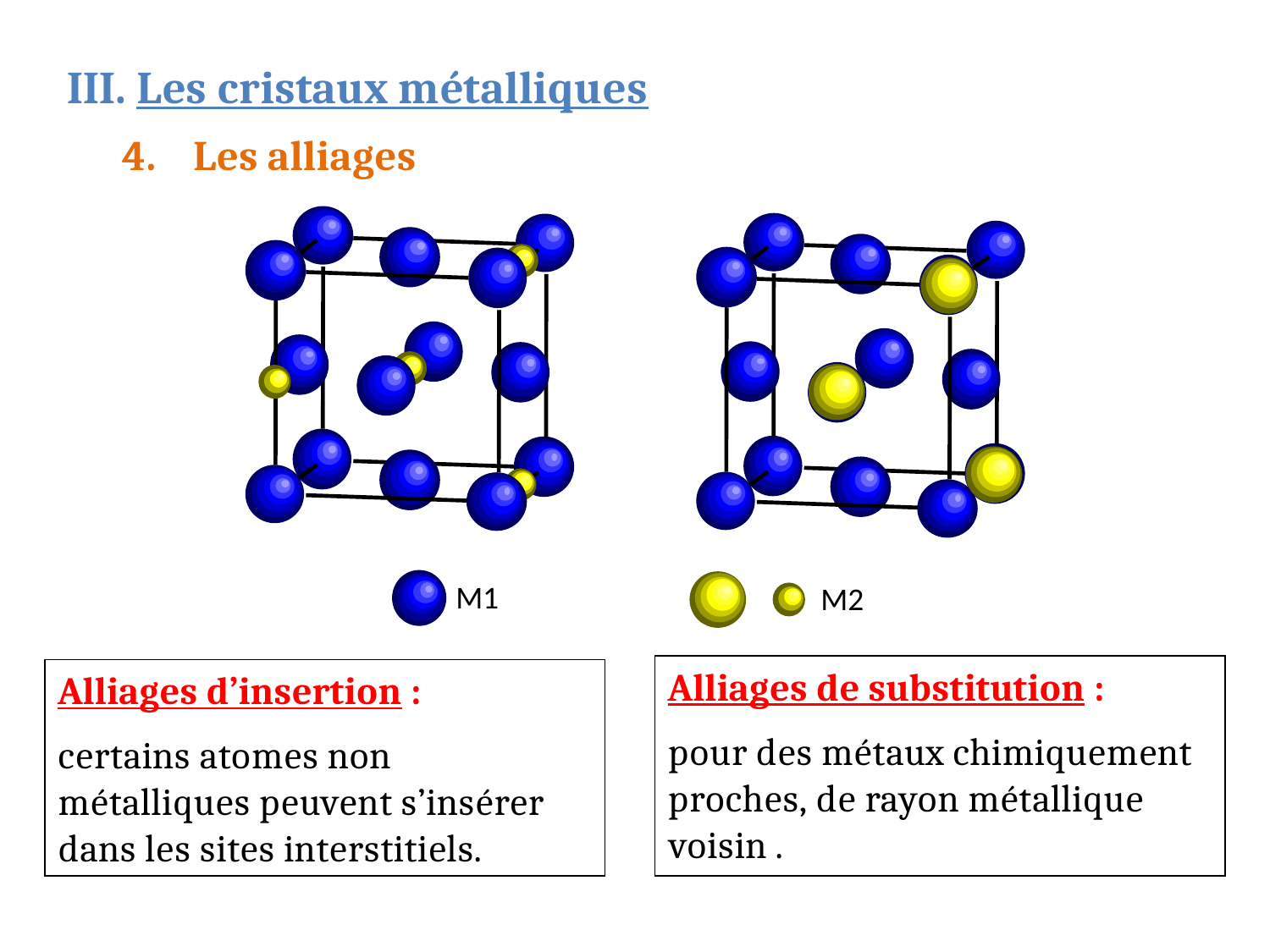

III. Les cristaux métalliques
4.    Les alliages

M1

M2

Alliages de substitution :
pour des métaux chimiquement proches, de rayon métallique voisin .
Alliages d’insertion :
certains atomes non métalliques peuvent s’insérer dans les sites interstitiels.